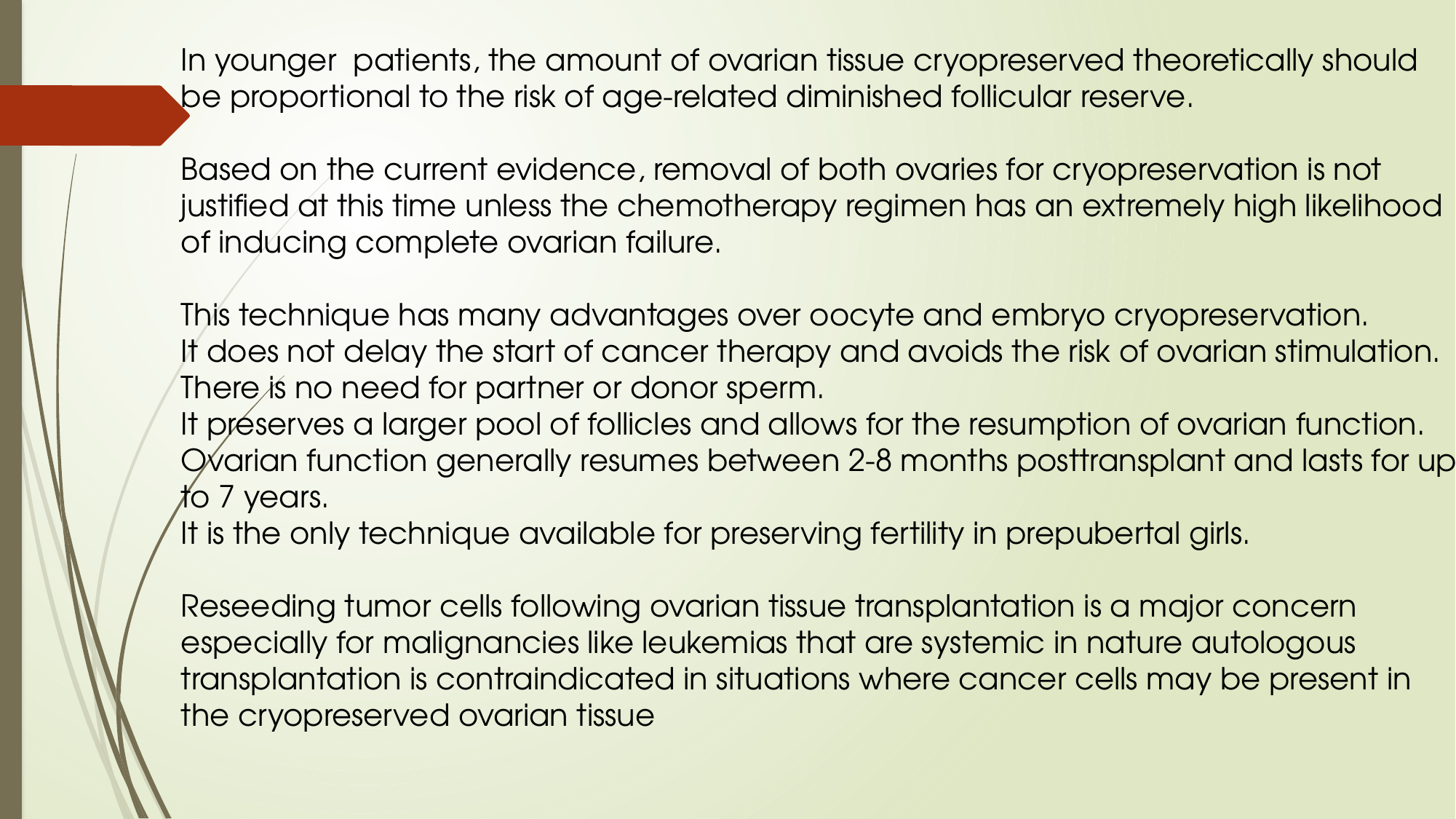

In younger  patients, the amount of ovarian tissue cryopreserved theoretically should be proportional to the risk of age-related diminished follicular reserve.

Based on the current evidence, removal of both ovaries for cryopreservation is not justified at this time unless the chemotherapy regimen has an extremely high likelihood of inducing complete ovarian failure.

This technique has many advantages over oocyte and embryo cryopreservation.
It does not delay the start of cancer therapy and avoids the risk of ovarian stimulation.
There is no need for partner or donor sperm.
It preserves a larger pool of follicles and allows for the resumption of ovarian function. Ovarian function generally resumes between 2-8 months posttransplant and lasts for up to 7 years.
It is the only technique available for preserving fertility in prepubertal girls.

Reseeding tumor cells following ovarian tissue transplantation is a major concern especially for malignancies like leukemias that are systemic in nature autologous transplantation is contraindicated in situations where cancer cells may be present in the cryopreserved ovarian tissue